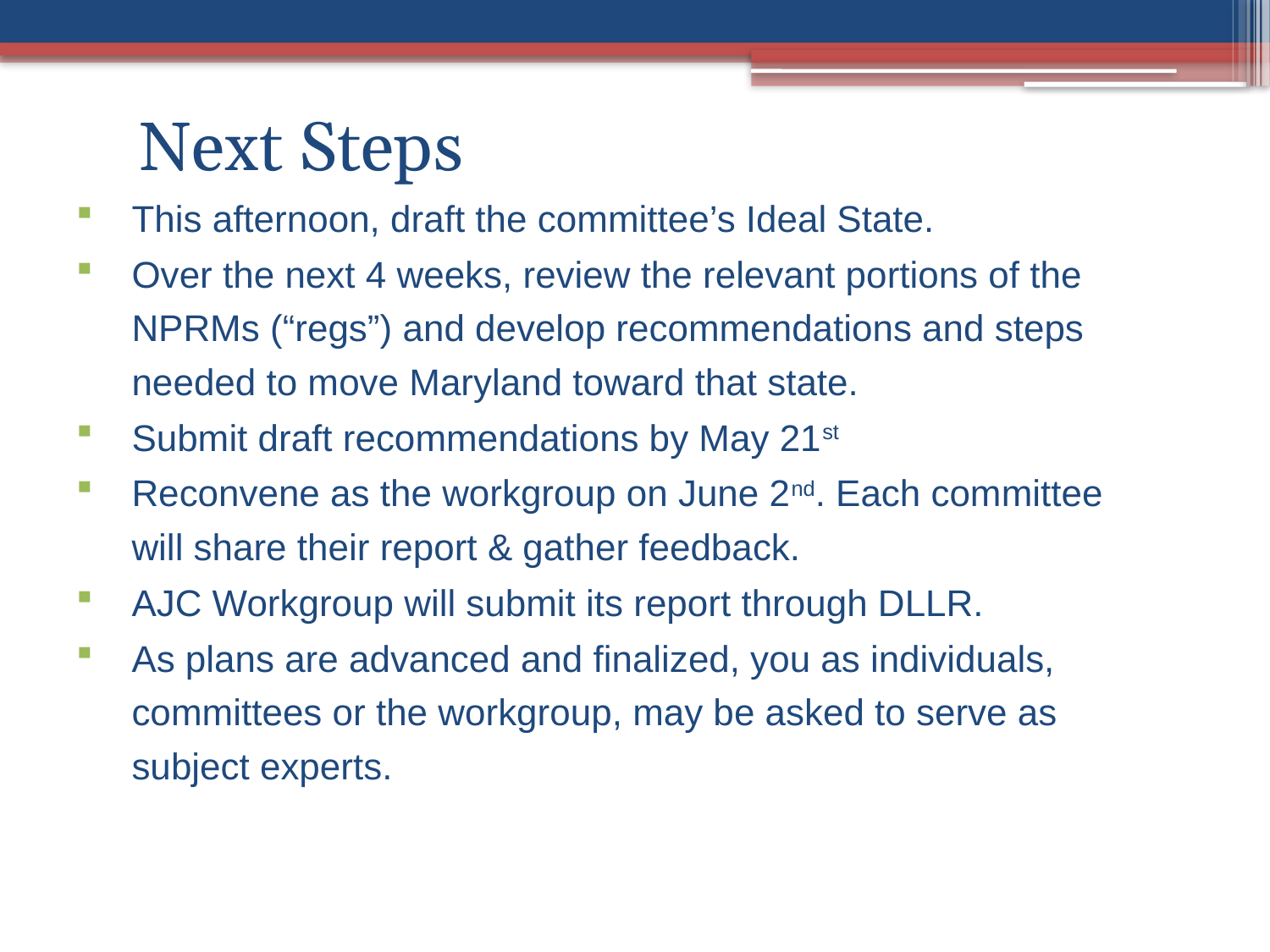

# Next Steps
This afternoon, draft the committee’s Ideal State.
Over the next 4 weeks, review the relevant portions of the NPRMs (“regs”) and develop recommendations and steps needed to move Maryland toward that state.
Submit draft recommendations by May 21st
Reconvene as the workgroup on June 2nd. Each committee will share their report & gather feedback.
AJC Workgroup will submit its report through DLLR.
As plans are advanced and finalized, you as individuals, committees or the workgroup, may be asked to serve as subject experts.